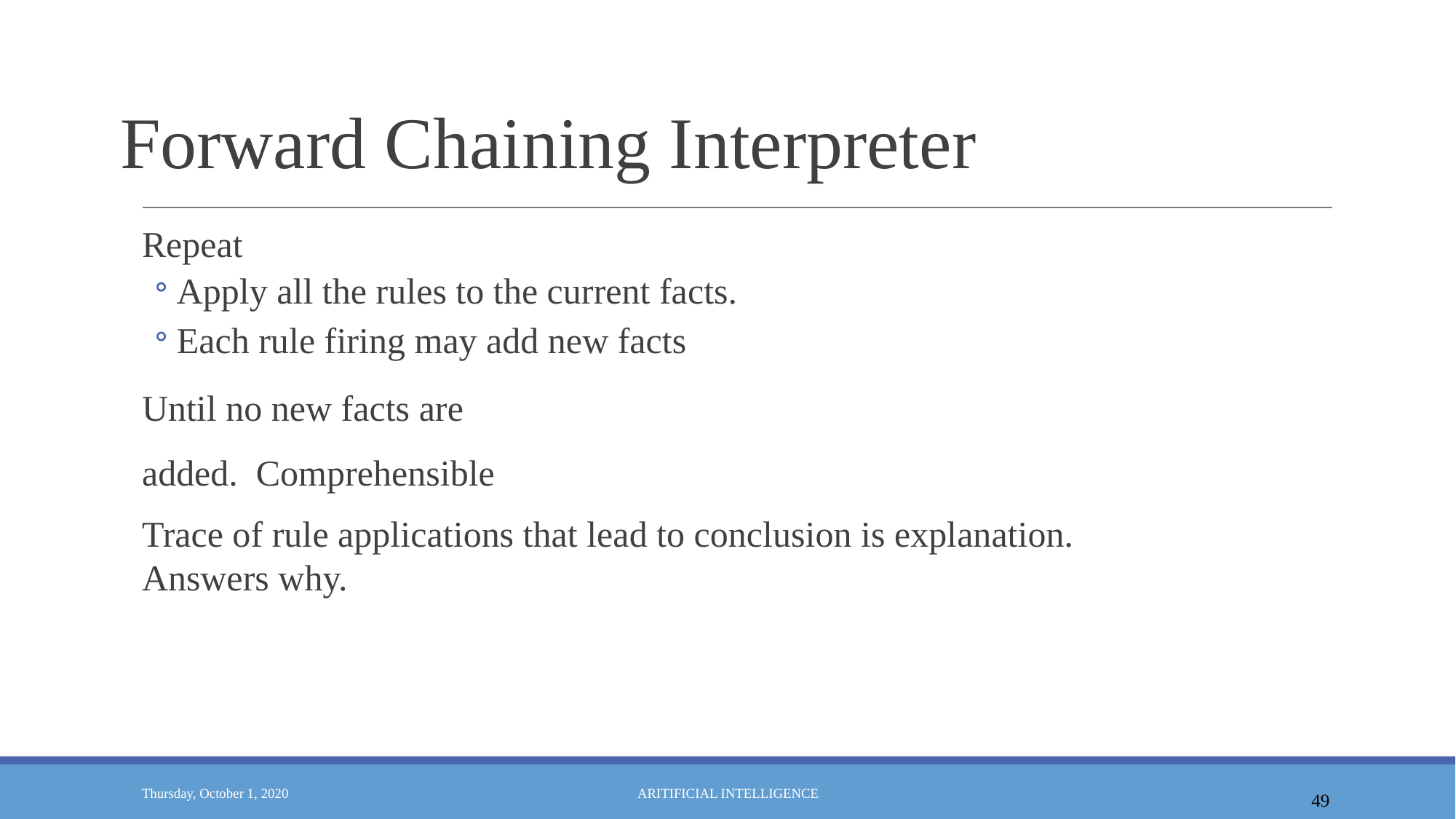

# Forward Chaining Interpreter
Repeat
Apply all the rules to the current facts.
Each rule firing may add new facts
Until no new facts are added.  Comprehensible
Trace of rule applications that lead to conclusion is explanation. Answers why.
49
Thursday, October 1, 2020
ARITIFICIAL INTELLIGENCE